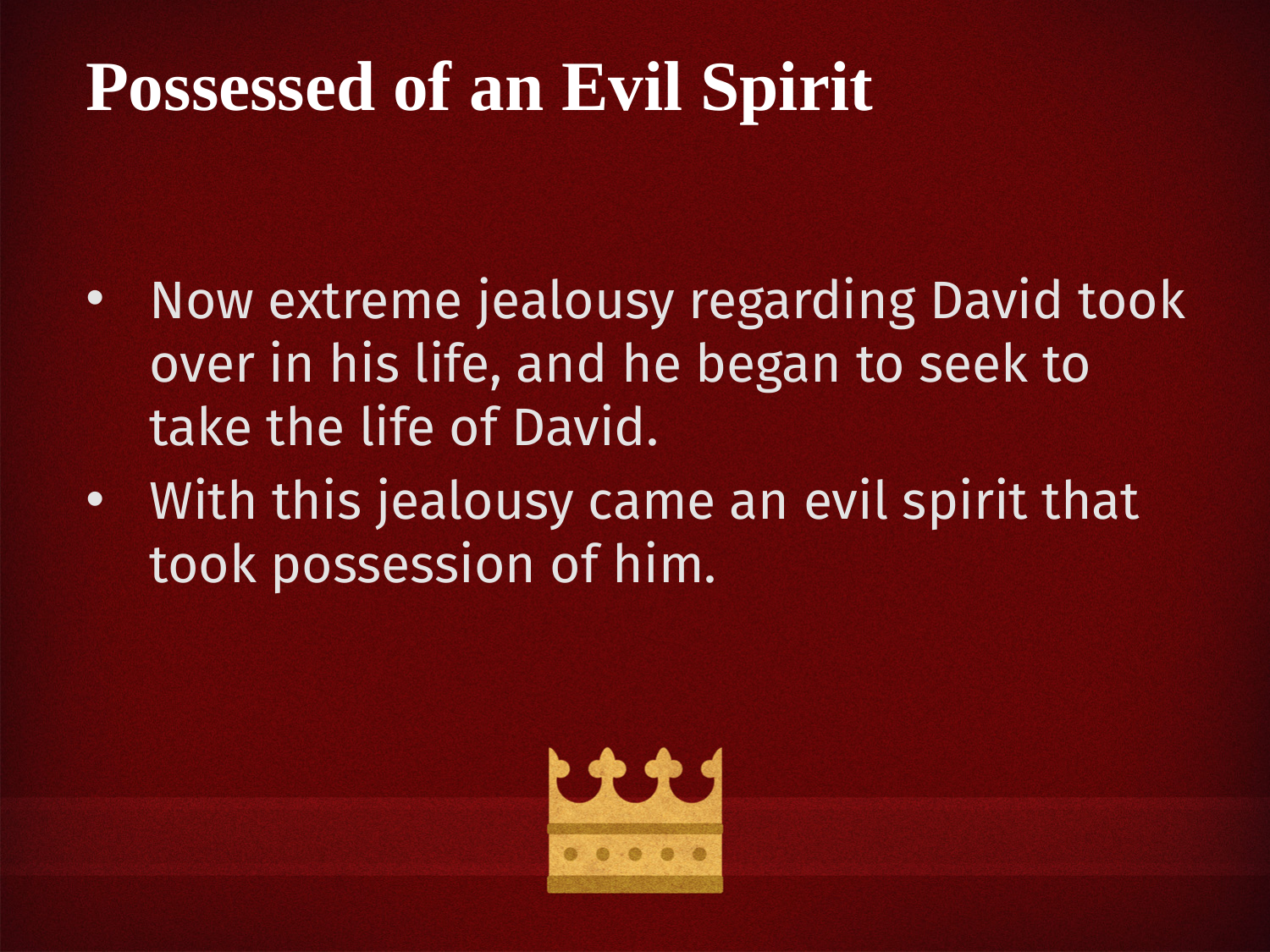

Possessed of an Evil Spirit
Now extreme jealousy regarding David took over in his life, and he began to seek to take the life of David.
With this jealousy came an evil spirit that took possession of him.